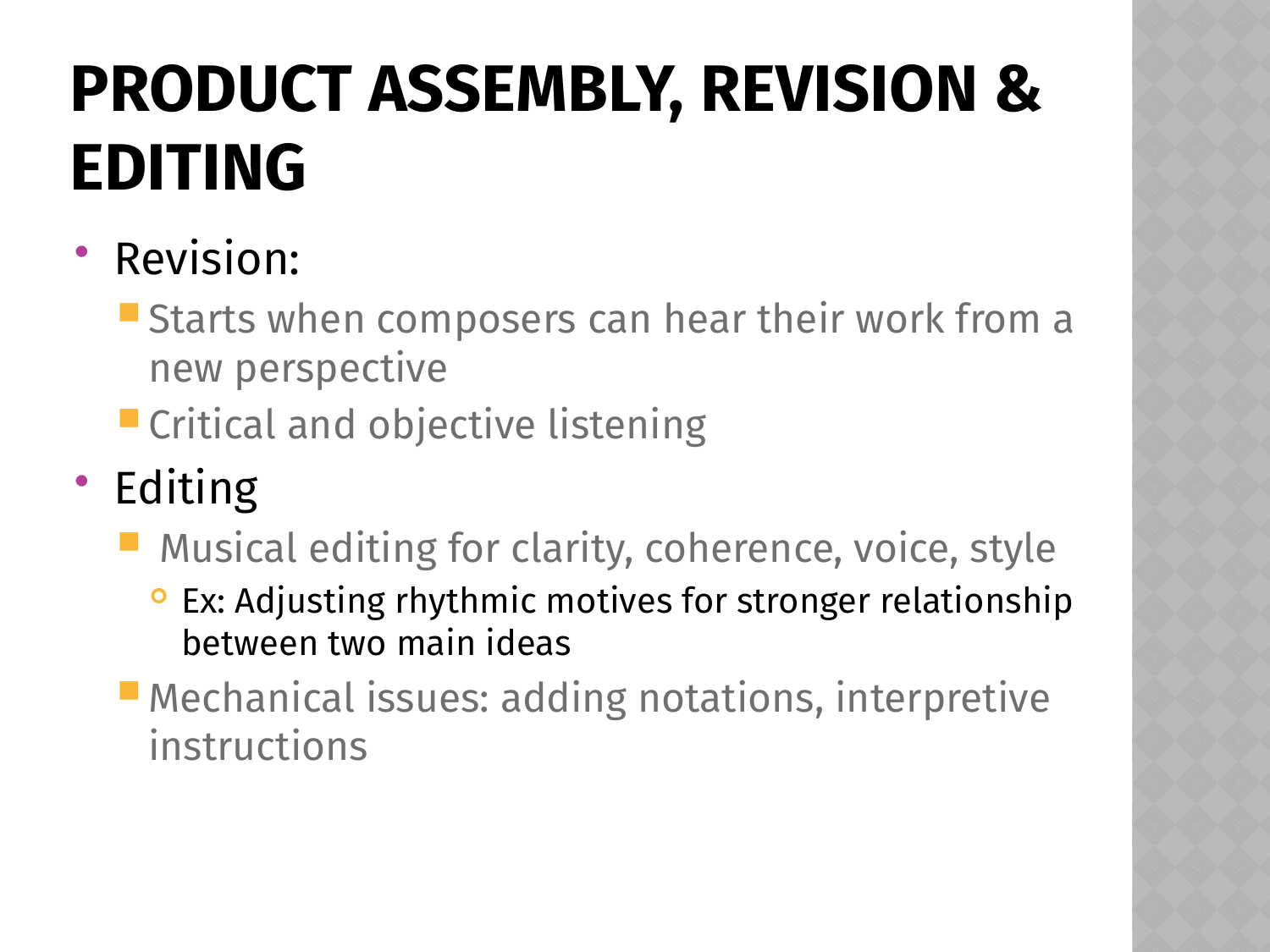

# Product Assembly, Revision & Editing
Revision:
Starts when composers can hear their work from a new perspective
Critical and objective listening
Editing
 Musical editing for clarity, coherence, voice, style
Ex: Adjusting rhythmic motives for stronger relationship between two main ideas
Mechanical issues: adding notations, interpretive instructions